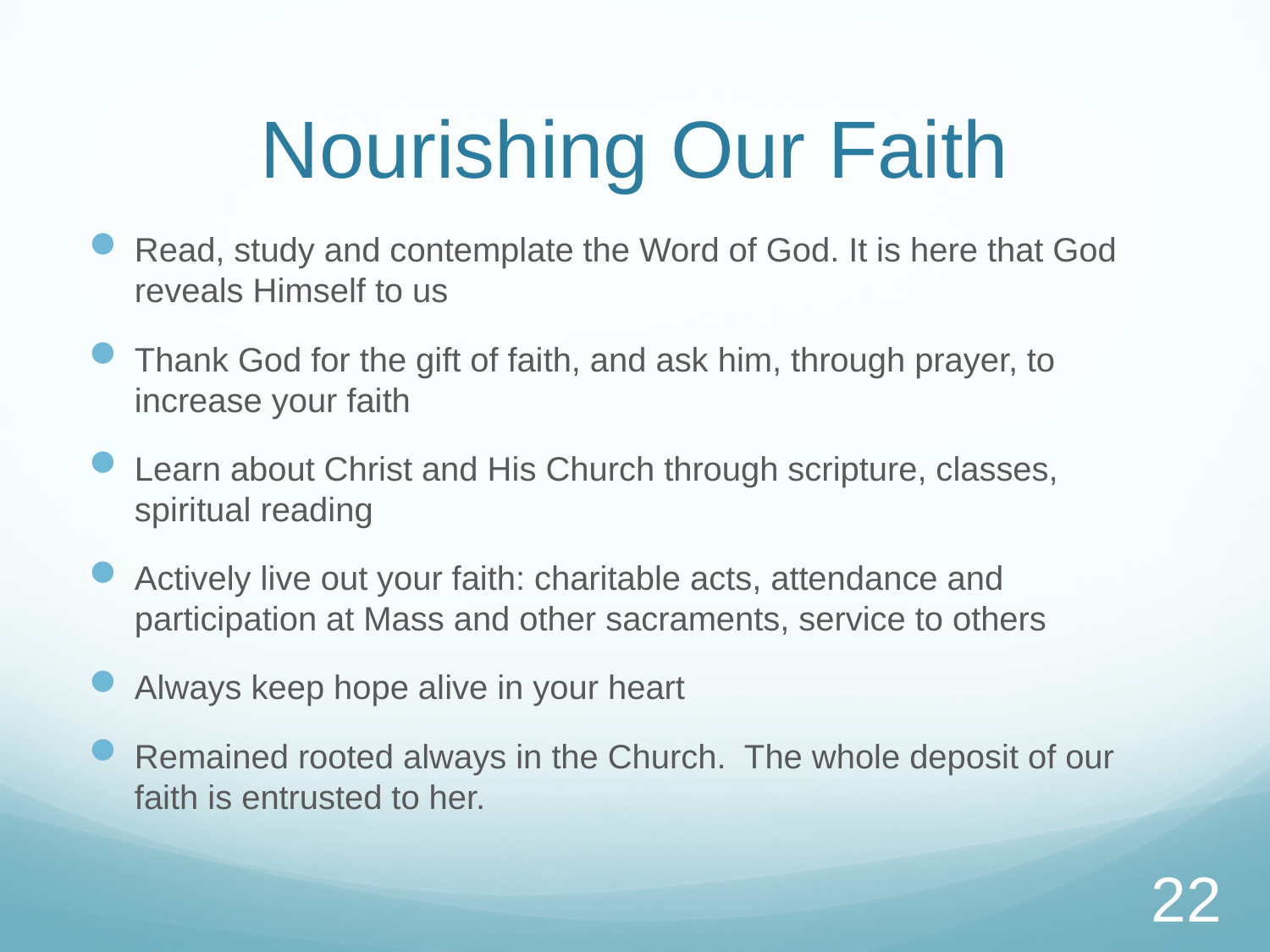

# Nourishing Our Faith
Read, study and contemplate the Word of God. It is here that God reveals Himself to us
Thank God for the gift of faith, and ask him, through prayer, to increase your faith
Learn about Christ and His Church through scripture, classes, spiritual reading
Actively live out your faith: charitable acts, attendance and participation at Mass and other sacraments, service to others
Always keep hope alive in your heart
Remained rooted always in the Church.  The whole deposit of our faith is entrusted to her.
22